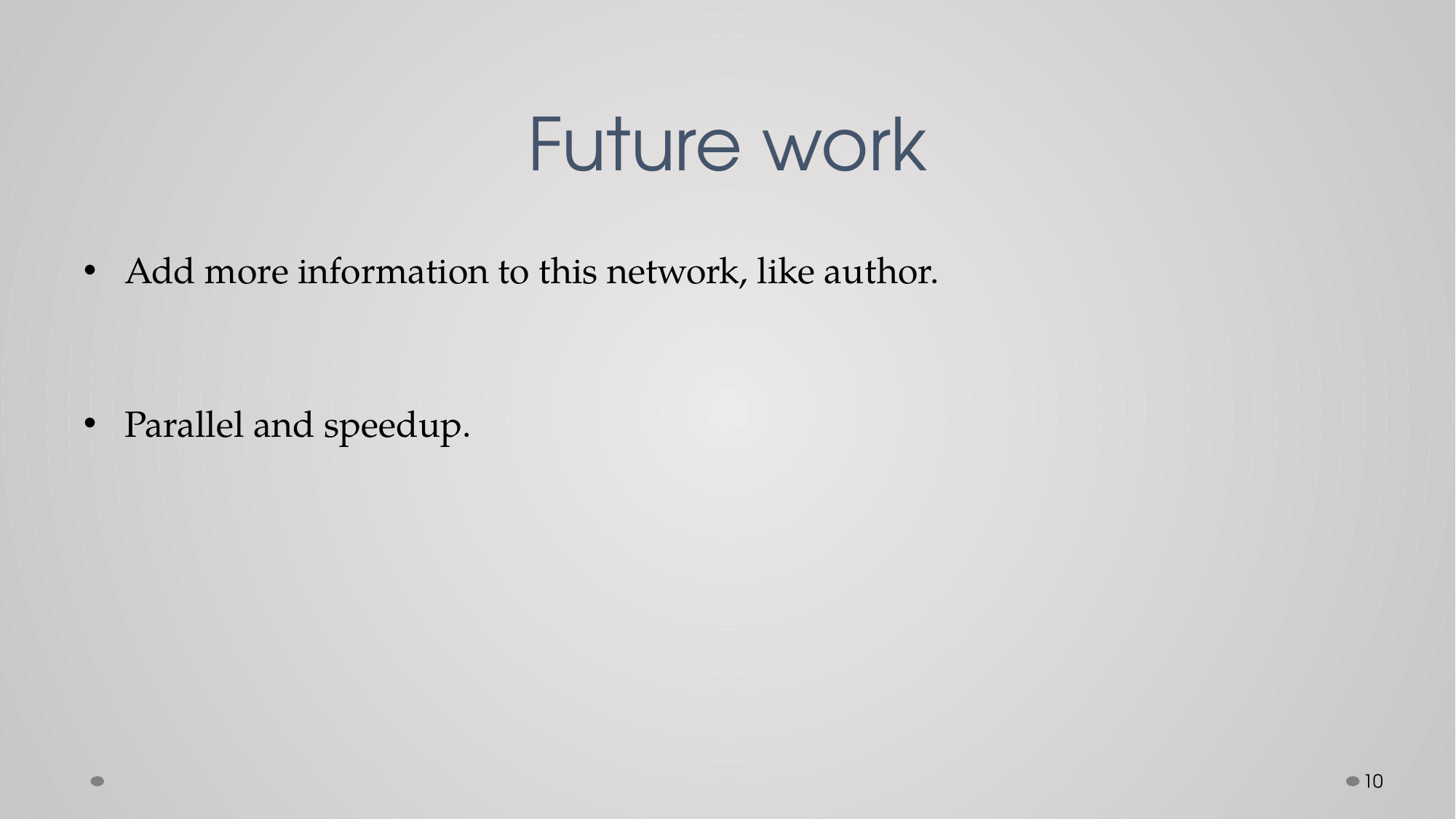

# Future work

Add more information to this network, like author.

Parallel and speedup.
10